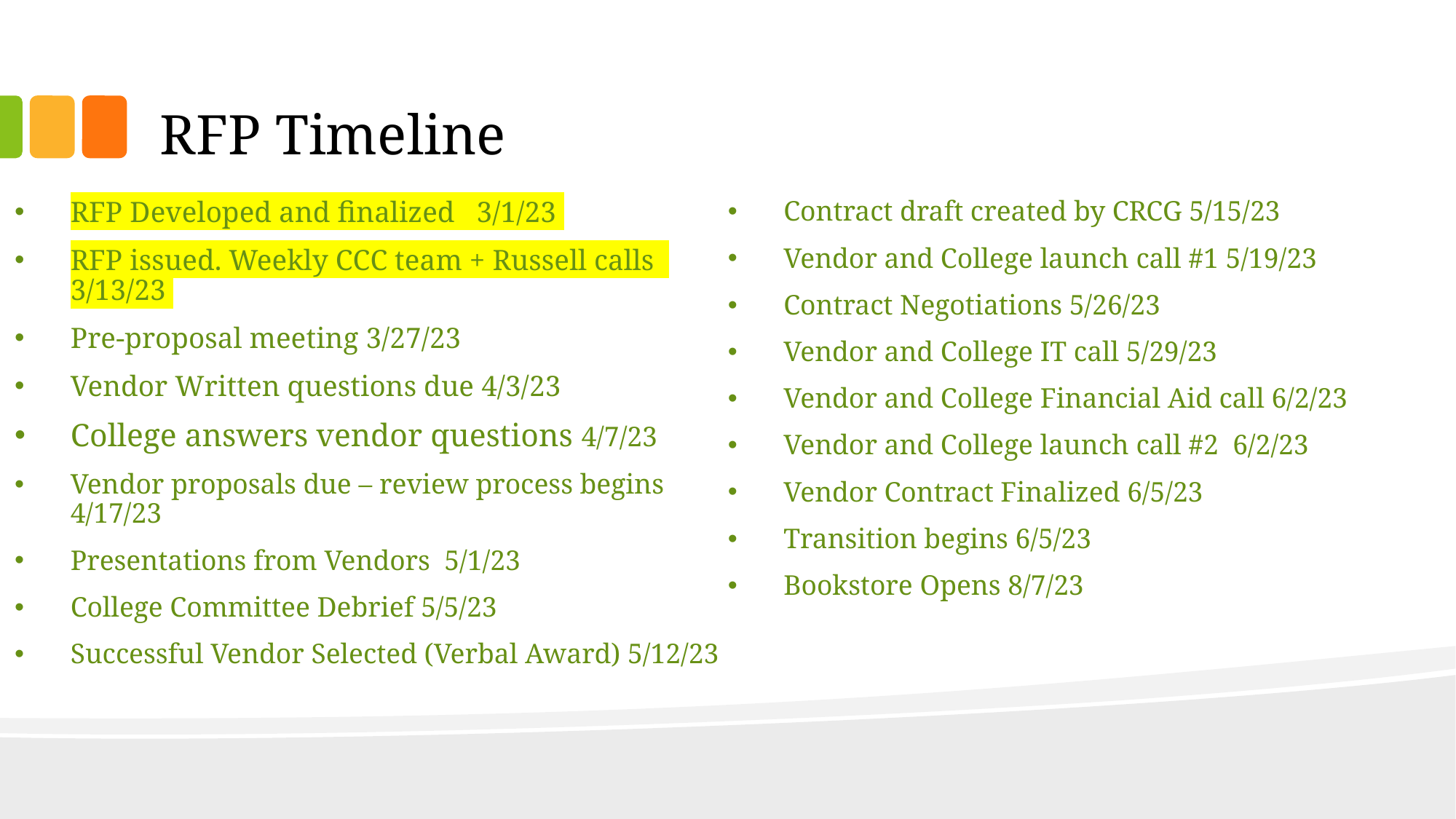

# RFP Timeline
RFP Developed and finalized   3/1/23
RFP issued. Weekly CCC team + Russell calls   3/13/23
Pre-proposal meeting 3/27/23
Vendor Written questions due 4/3/23
College answers vendor questions 4/7/23
Vendor proposals due – review process begins  4/17/23
Presentations from Vendors  5/1/23
College Committee Debrief 5/5/23
Successful Vendor Selected (Verbal Award) 5/12/23
Contract draft created by CRCG 5/15/23
Vendor and College launch call #1 5/19/23
Contract Negotiations 5/26/23
Vendor and College IT call 5/29/23
Vendor and College Financial Aid call 6/2/23
Vendor and College launch call #2  6/2/23
Vendor Contract Finalized 6/5/23
Transition begins 6/5/23
Bookstore Opens 8/7/23